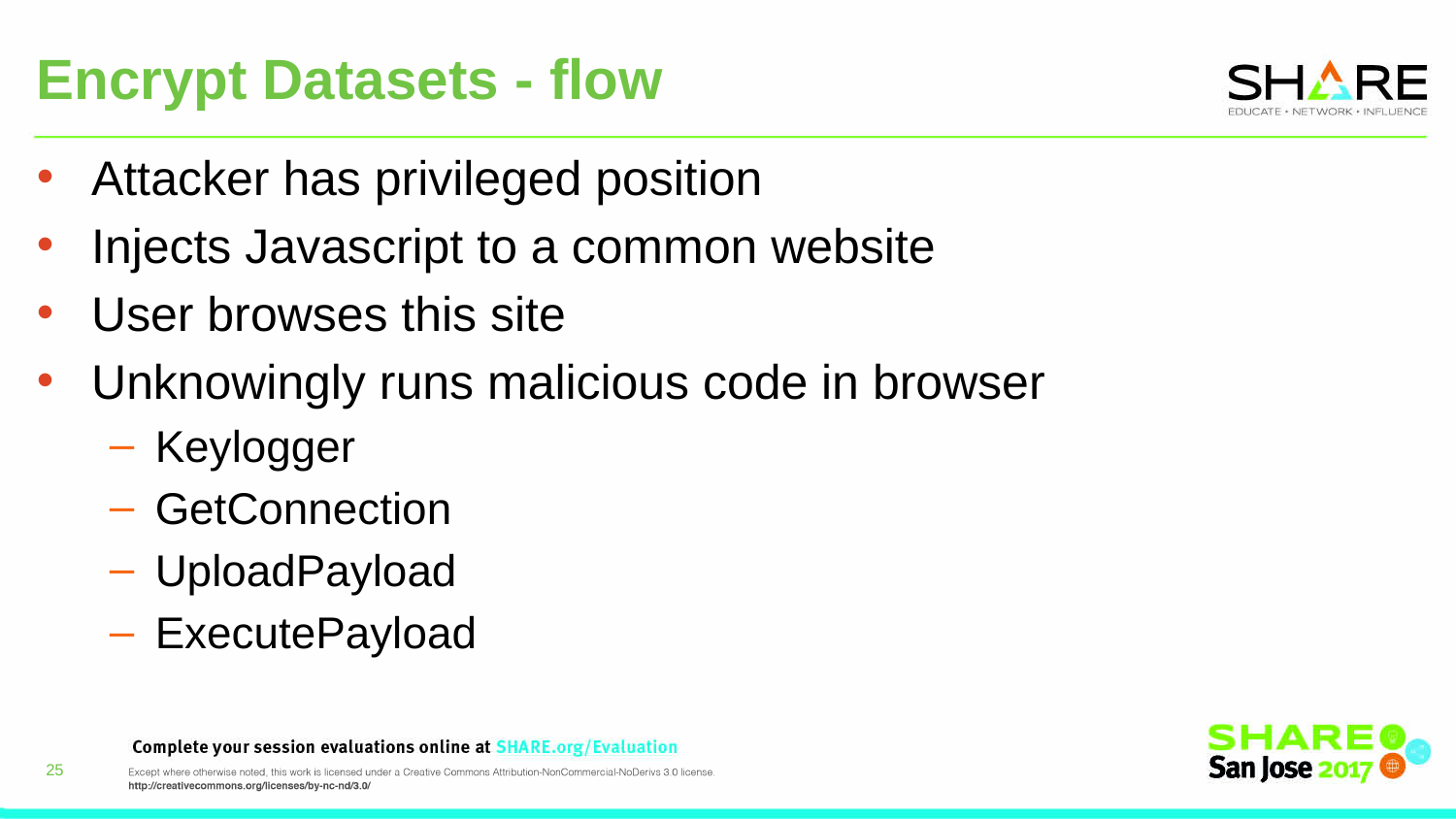

# Encrypt Datasets - flow
Attacker has privileged position
Injects Javascript to a common website
User browses this site
Unknowingly runs malicious code in browser
Keylogger
GetConnection
UploadPayload
ExecutePayload
25